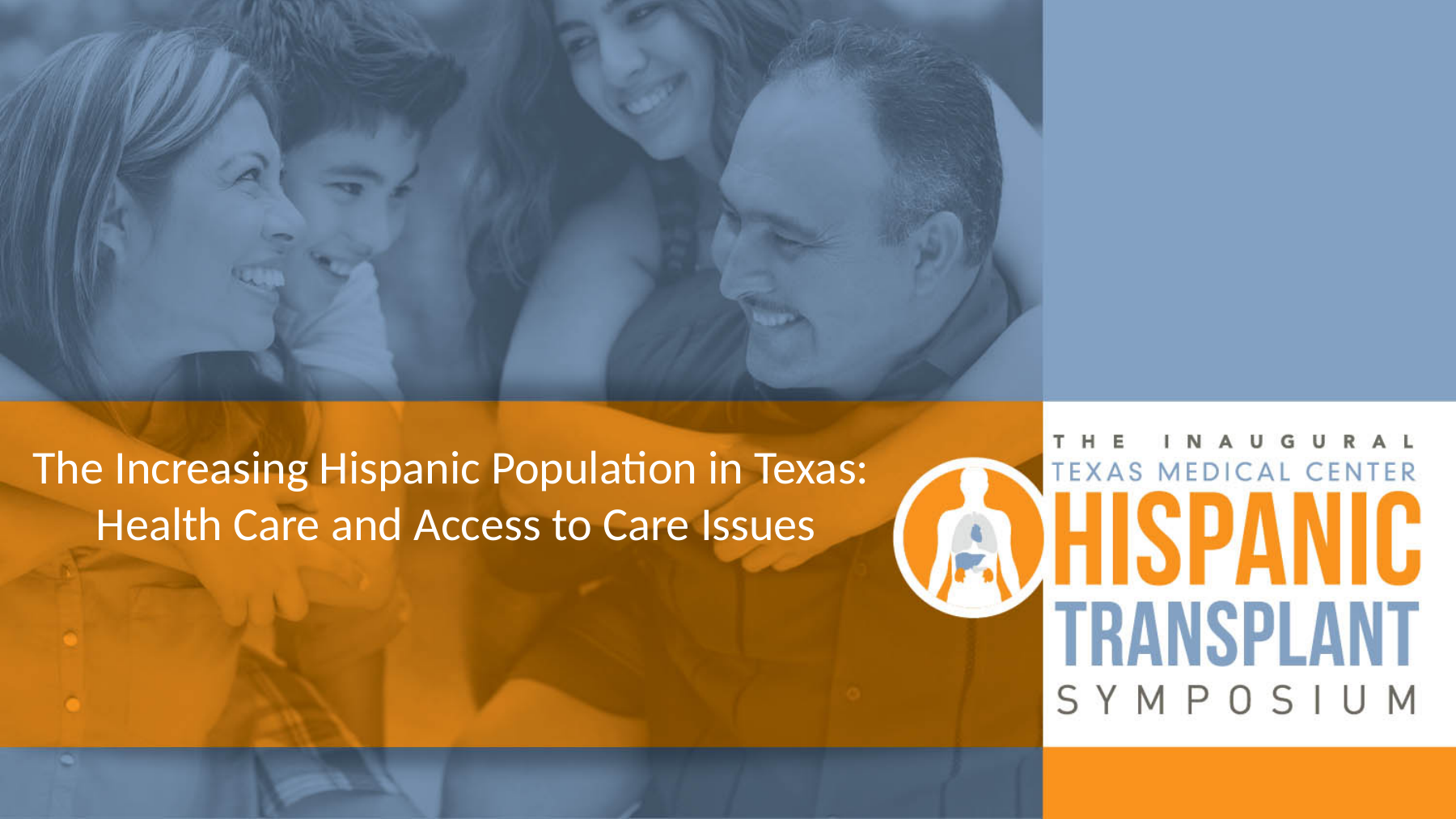

# The Increasing Hispanic Population in Texas: Health Care and Access to Care Issues